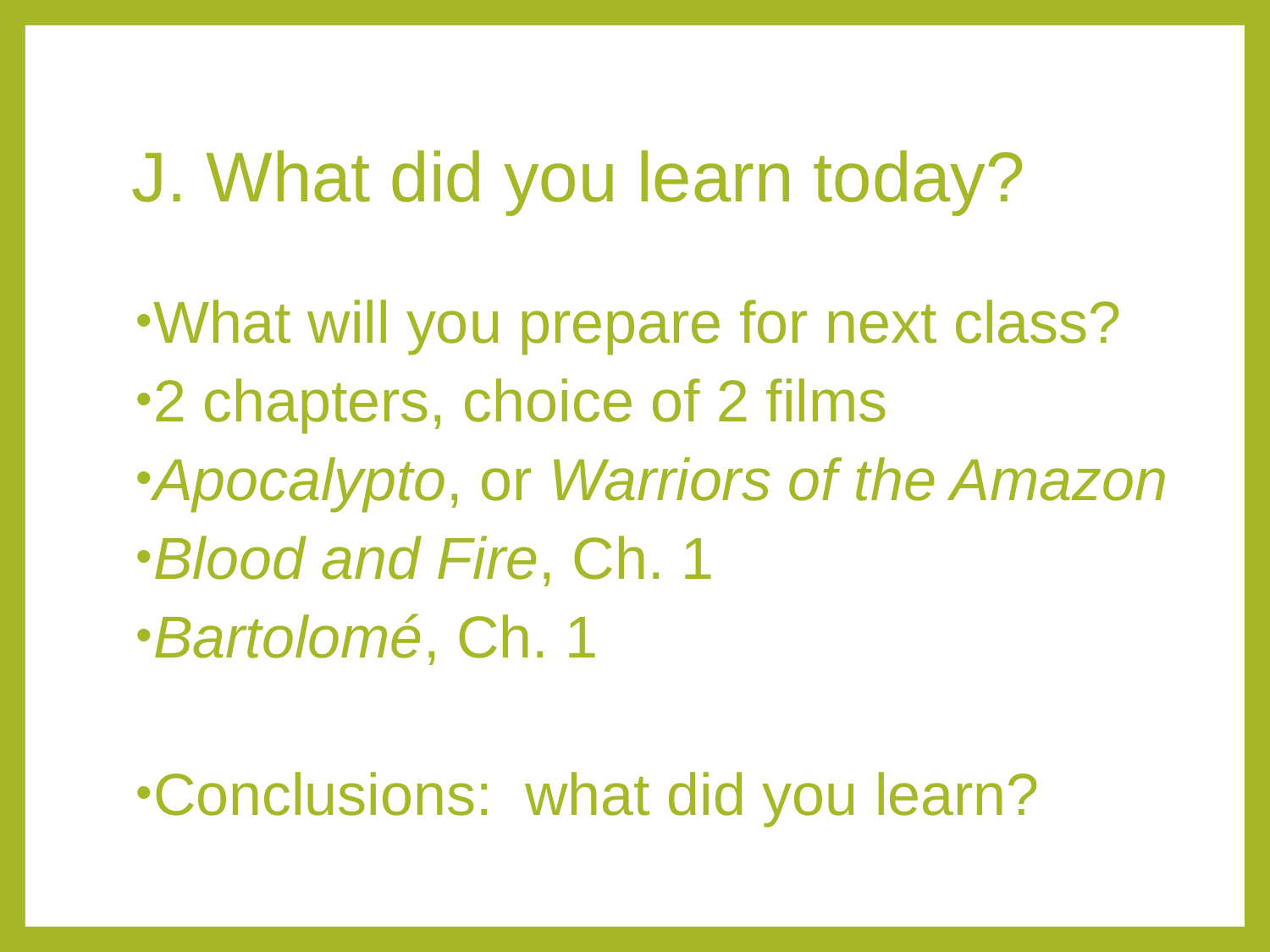

# J. What did you learn today?
What will you prepare for next class?
2 chapters, choice of 2 films
Apocalypto, or Warriors of the Amazon
Blood and Fire, Ch. 1
Bartolomé, Ch. 1

Conclusions:  what did you learn?